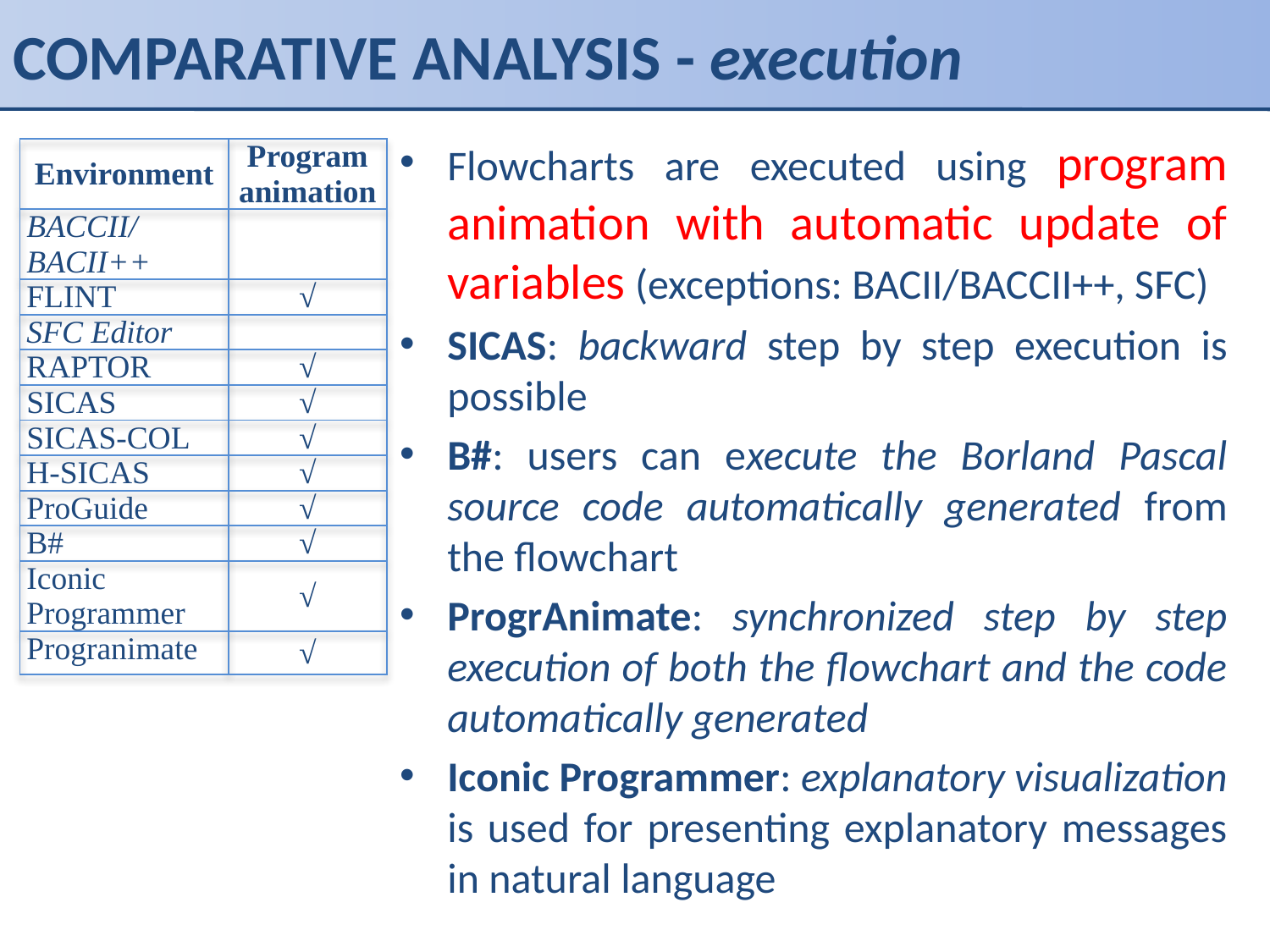

# COMPARATIVE ANALYSIS - execution
Flowcharts are executed using program animation with automatic update of variables (exceptions: BACII/BACCII++, SFC)
SICAS: backward step by step execution is possible
B#: users can execute the Borland Pascal source code automatically generated from the flowchart
ProgrAnimate: synchronized step by step execution of both the flowchart and the code automatically generated
Iconic Programmer: explanatory visualization is used for presenting explanatory messages in natural language

| Environment | Program animation |
| --- | --- |
| BACCII/ BACII++ |  |
| FLINT | √ |
| SFC Editor |  |
| RAPTOR | √ |
| SICAS | √ |
| SICAS-COL | √ |
| H-SICAS | √ |
| ProGuide | √ |
| B# | √ |
| Iconic Programmer | √ |
| Progranimate | √ |